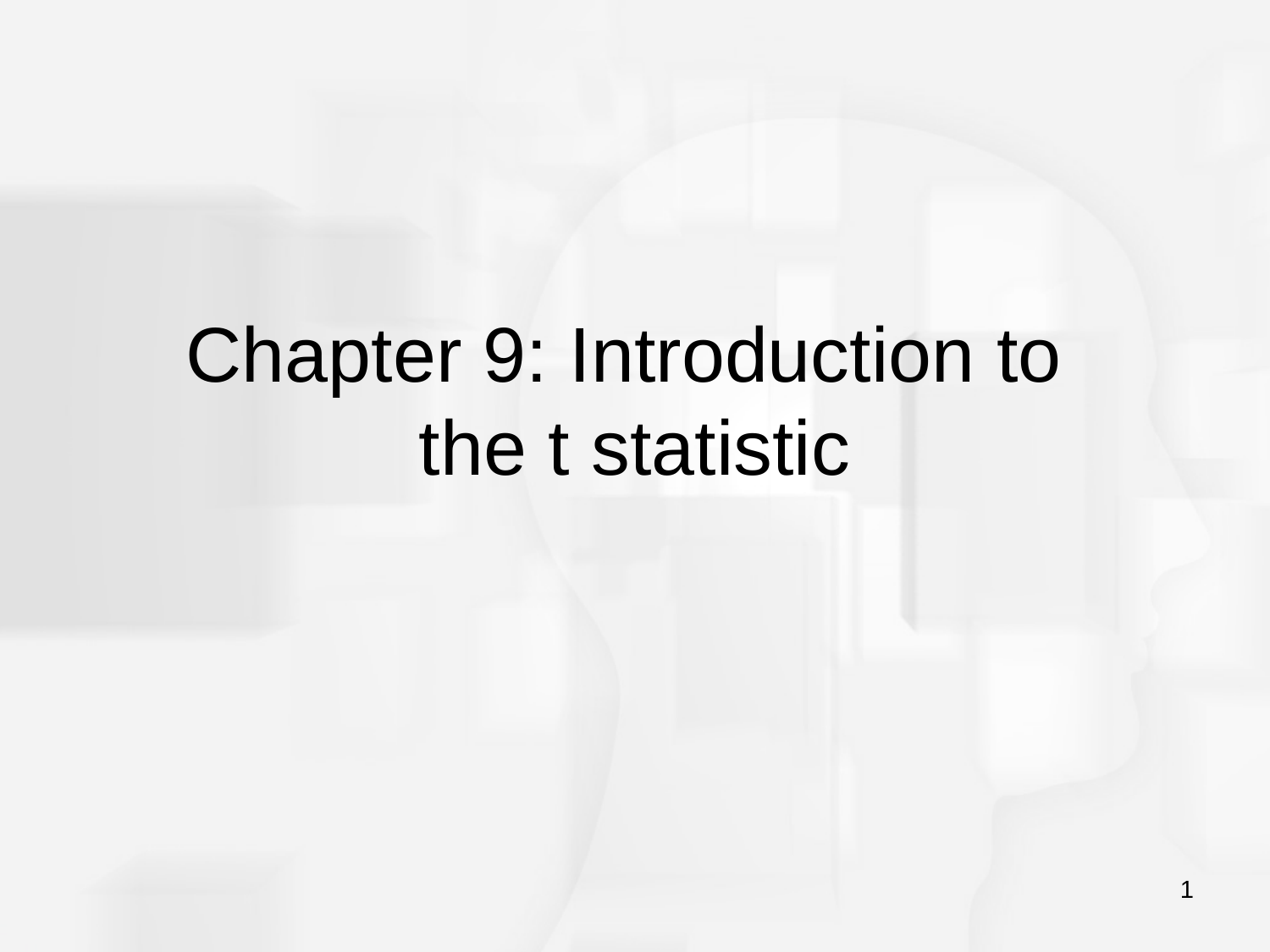

# Chapter 9: Introduction to the t statistic
1